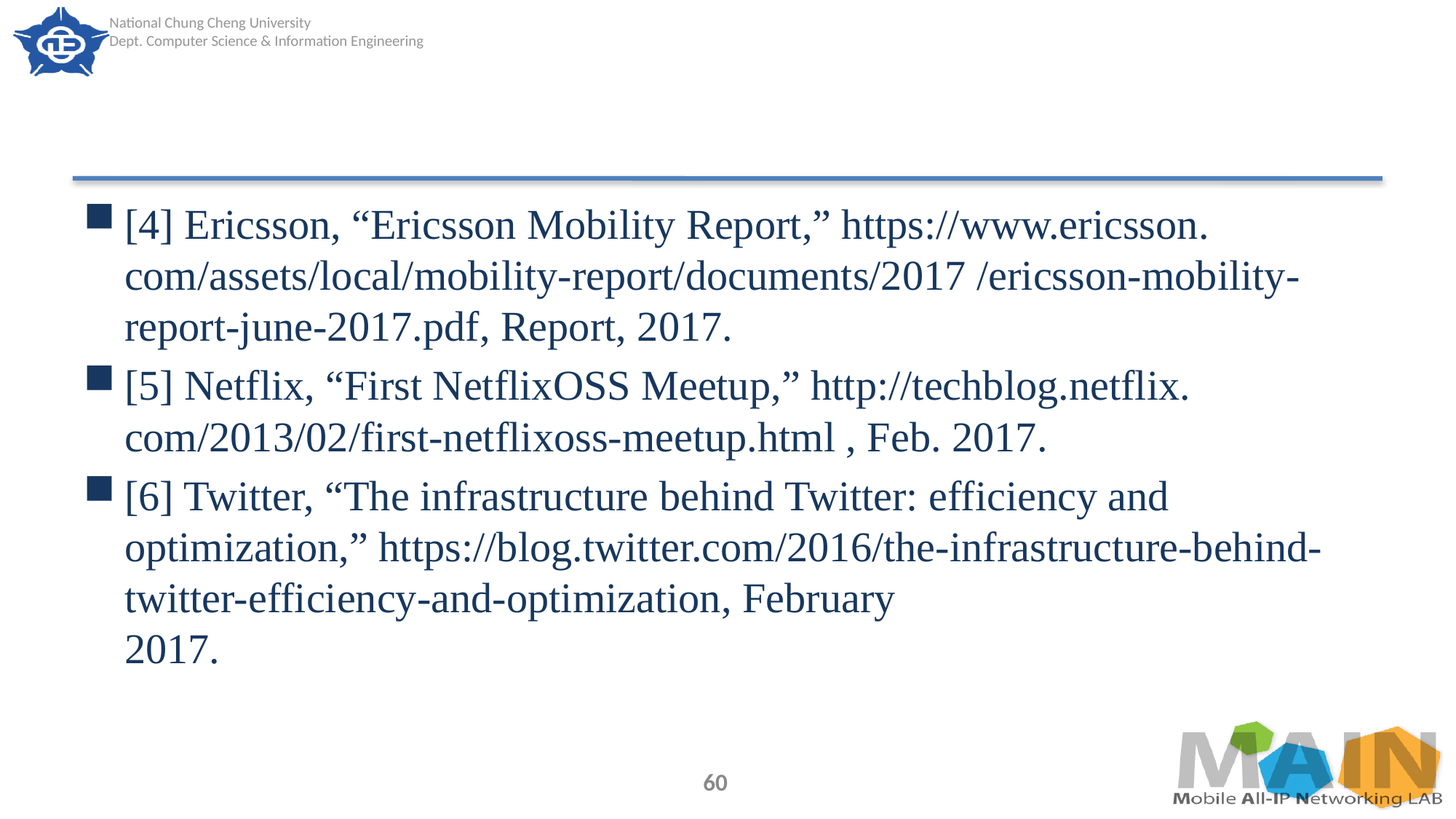

#
[4] Ericsson, “Ericsson Mobility Report,” https://www.ericsson.
com/assets/local/mobility-report/documents/2017 /ericsson-mobility-report-june-2017.pdf, Report, 2017.
[5] Netflix, “First NetflixOSS Meetup,” http://techblog.netflix.
com/2013/02/first-netflixoss-meetup.html , Feb. 2017.
[6] Twitter, “The infrastructure behind Twitter: efficiency and
optimization,” https://blog.twitter.com/2016/the-infrastructure-behind-twitter-efficiency-and-optimization, February
2017.
60